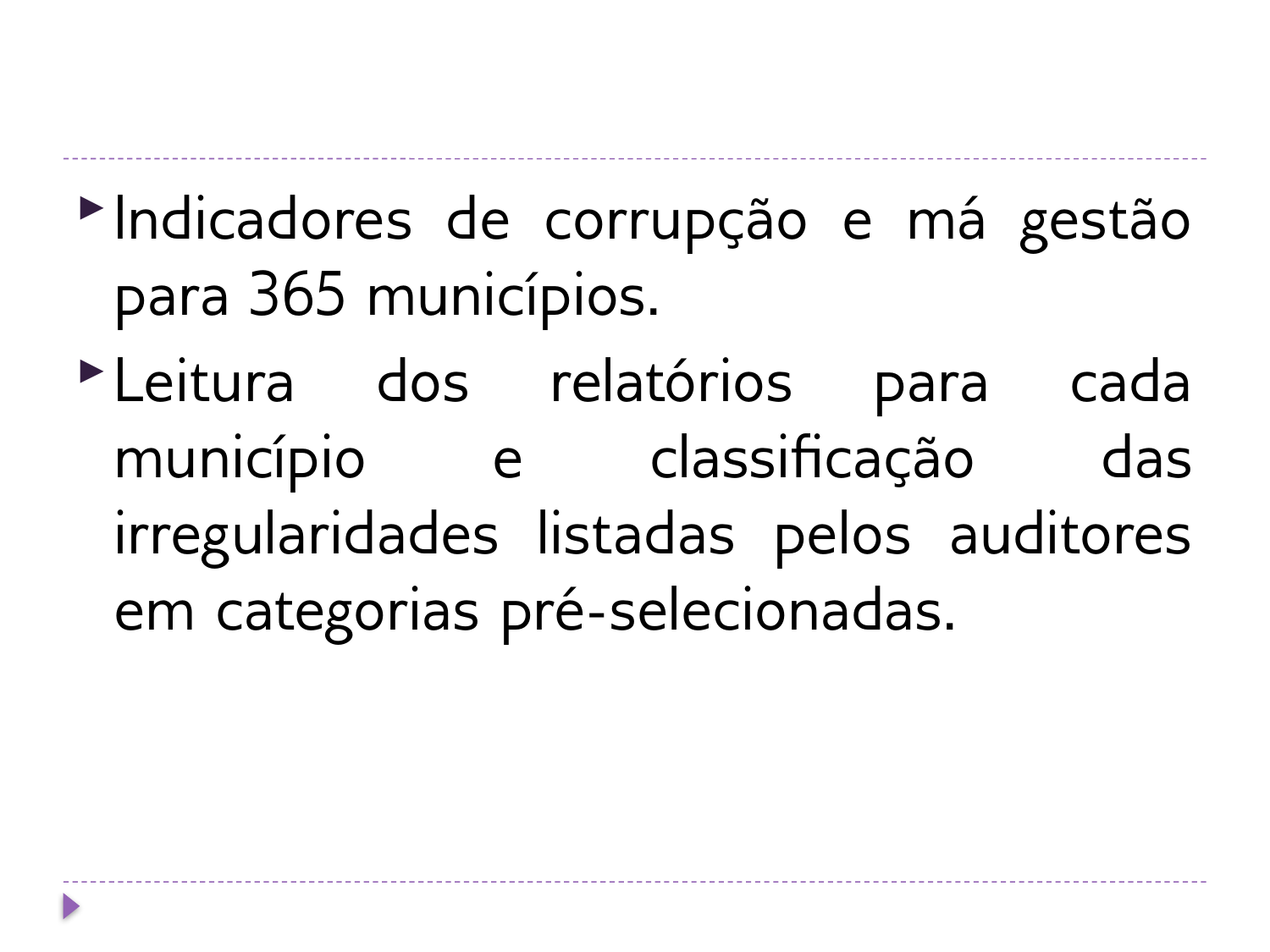

#
Indicadores de corrupção e má gestão para 365 municípios.
Leitura dos relatórios para cada município e classificação das irregularidades listadas pelos auditores em categorias pré-selecionadas.